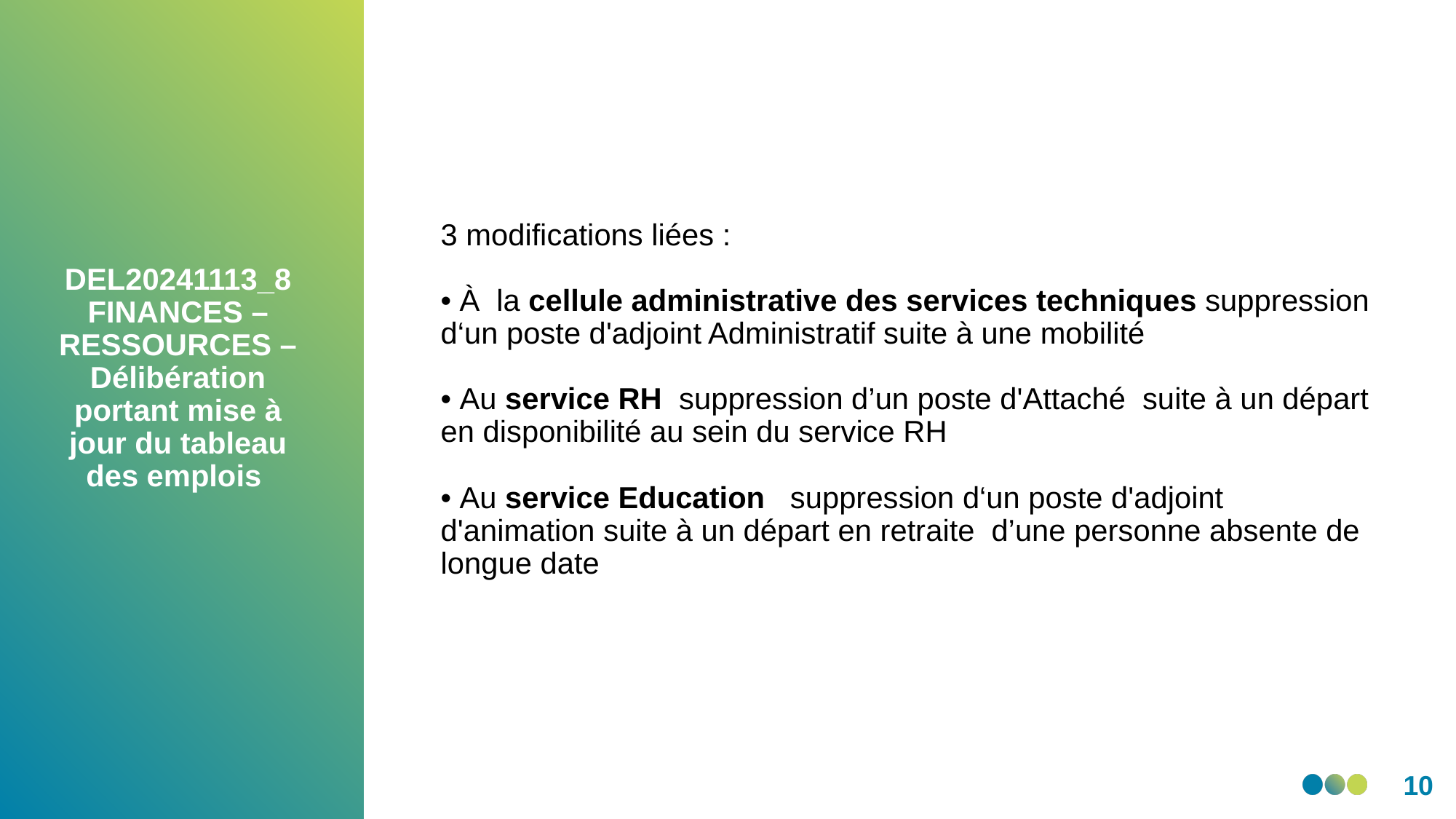

3 modifications liées :

• À  la cellule administrative des services techniques suppression d‘un poste d'adjoint Administratif suite à une mobilité

• Au service RH  suppression d’un poste d'Attaché  suite à un départ en disponibilité au sein du service RH

• Au service Education   suppression d‘un poste d'adjoint d'animation suite à un départ en retraite  d’une personne absente de longue date

DEL20241113_8 FINANCES – RESSOURCES –Délibération portant mise à jour du tableau des emplois